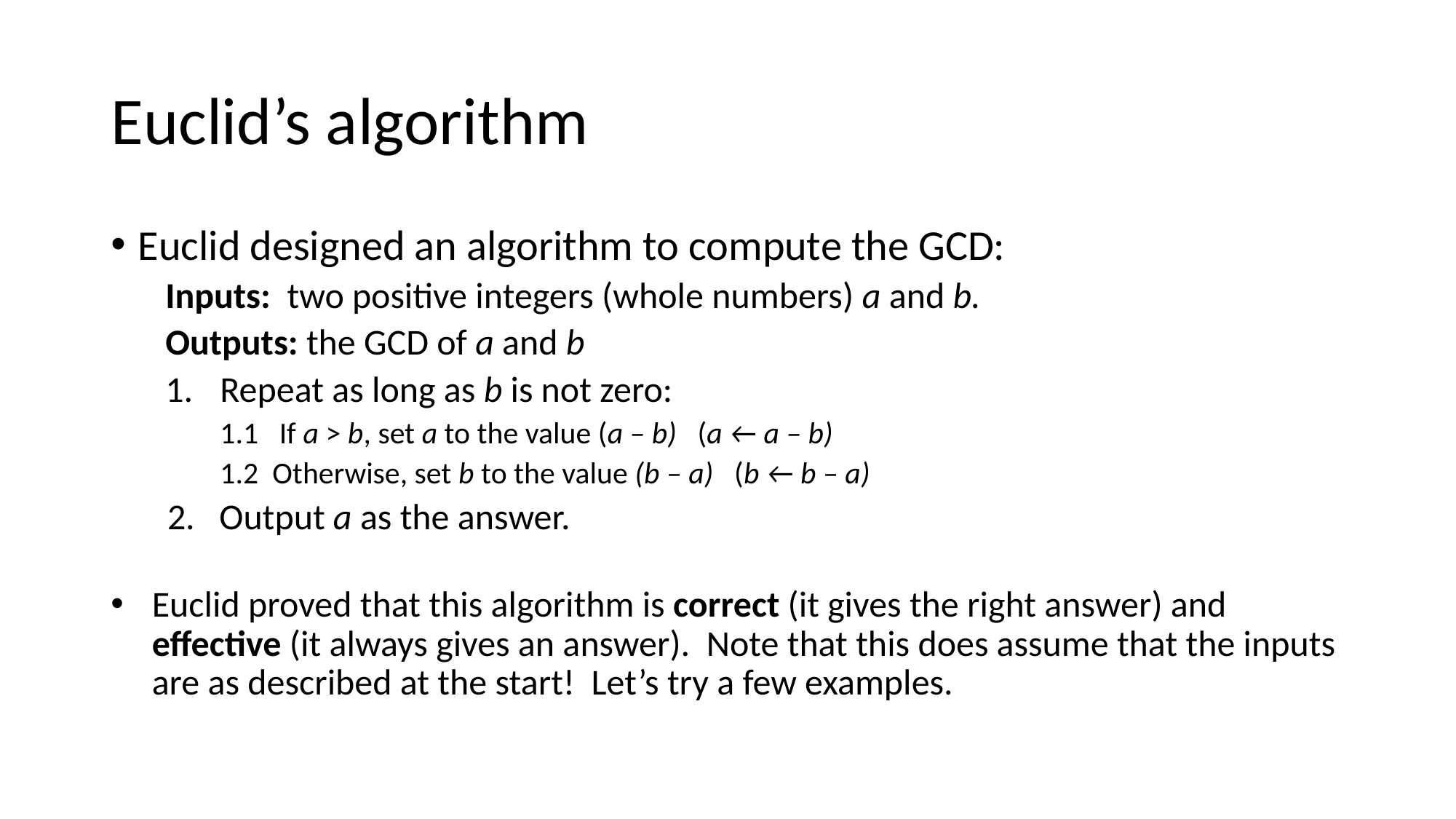

# Euclid’s algorithm
Euclid designed an algorithm to compute the GCD:
Inputs:  two positive integers (whole numbers) a and b.
Outputs: the GCD of a and b
Repeat as long as b is not zero:
1.1   If a > b, set a to the value (a – b)   (a ← a – b)
1.2  Otherwise, set b to the value (b – a)   (b ← b – a)
 2.   Output a as the answer.

Euclid proved that this algorithm is correct (it gives the right answer) and effective (it always gives an answer).  Note that this does assume that the inputs are as described at the start!  Let’s try a few examples.